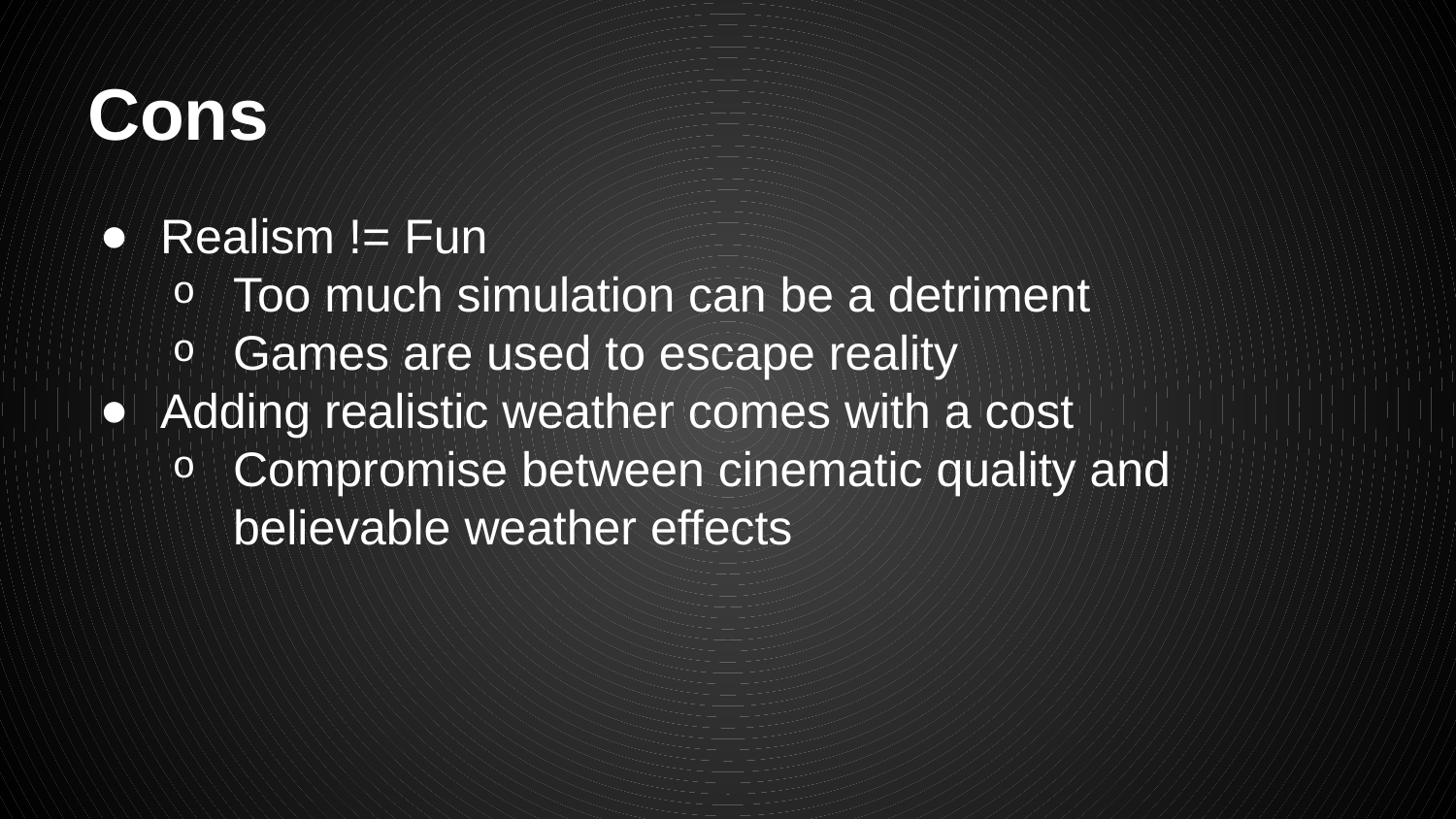

# Cons
Realism != Fun
Too much simulation can be a detriment
Games are used to escape reality
Adding realistic weather comes with a cost
Compromise between cinematic quality and believable weather effects